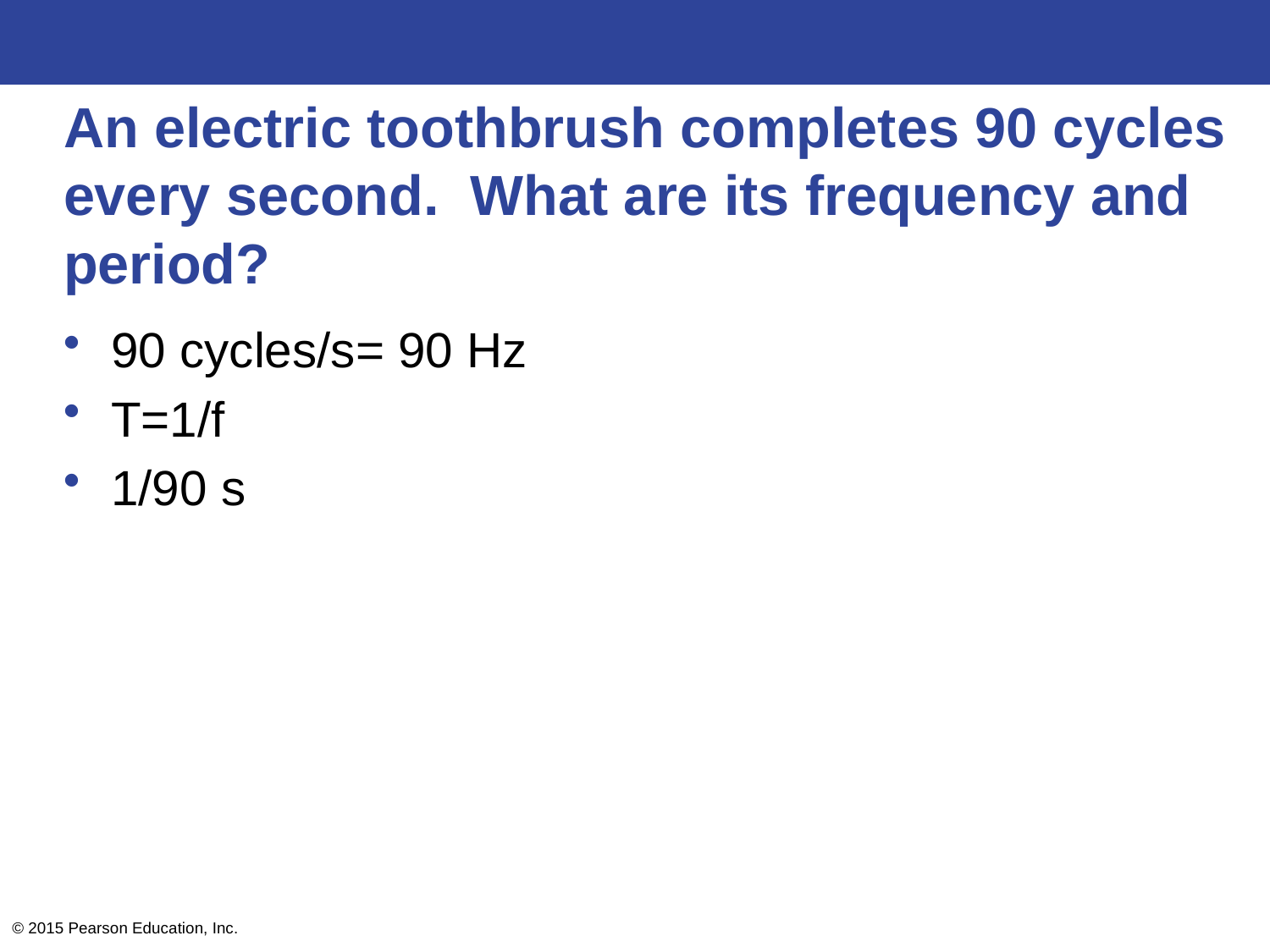

# An electric toothbrush completes 90 cycles every second.  What are its frequency and period?

90 cycles/s= 90 Hz
T=1/f
1/90 s